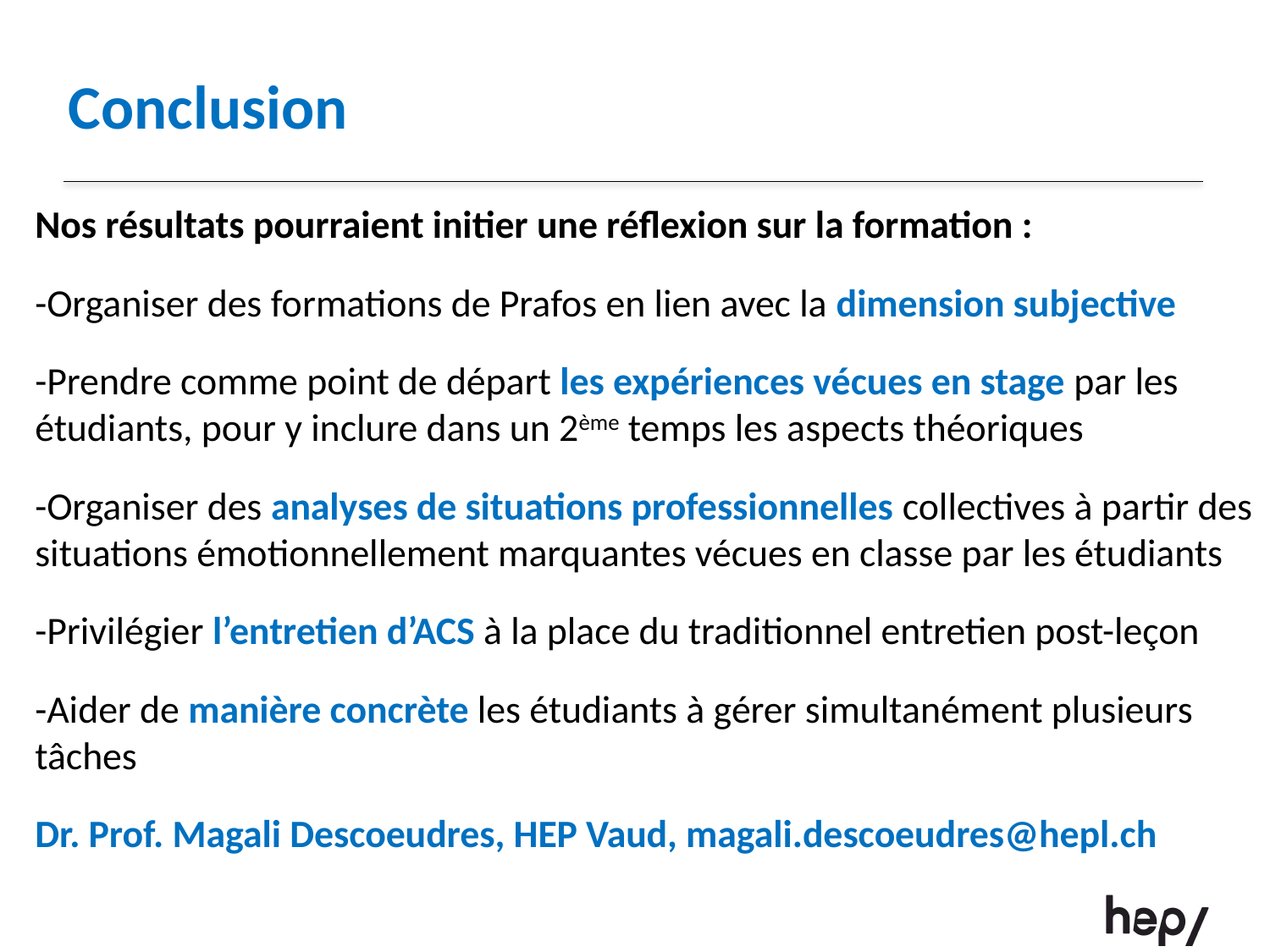

# Conclusion
Nos résultats pourraient initier une réflexion sur la formation :
-Organiser des formations de Prafos en lien avec la dimension subjective
-Prendre comme point de départ les expériences vécues en stage par les étudiants, pour y inclure dans un 2ème temps les aspects théoriques
-Organiser des analyses de situations professionnelles collectives à partir des situations émotionnellement marquantes vécues en classe par les étudiants
-Privilégier l’entretien d’ACS à la place du traditionnel entretien post-leçon
-Aider de manière concrète les étudiants à gérer simultanément plusieurs tâches
Dr. Prof. Magali Descoeudres, HEP Vaud, magali.descoeudres@hepl.ch